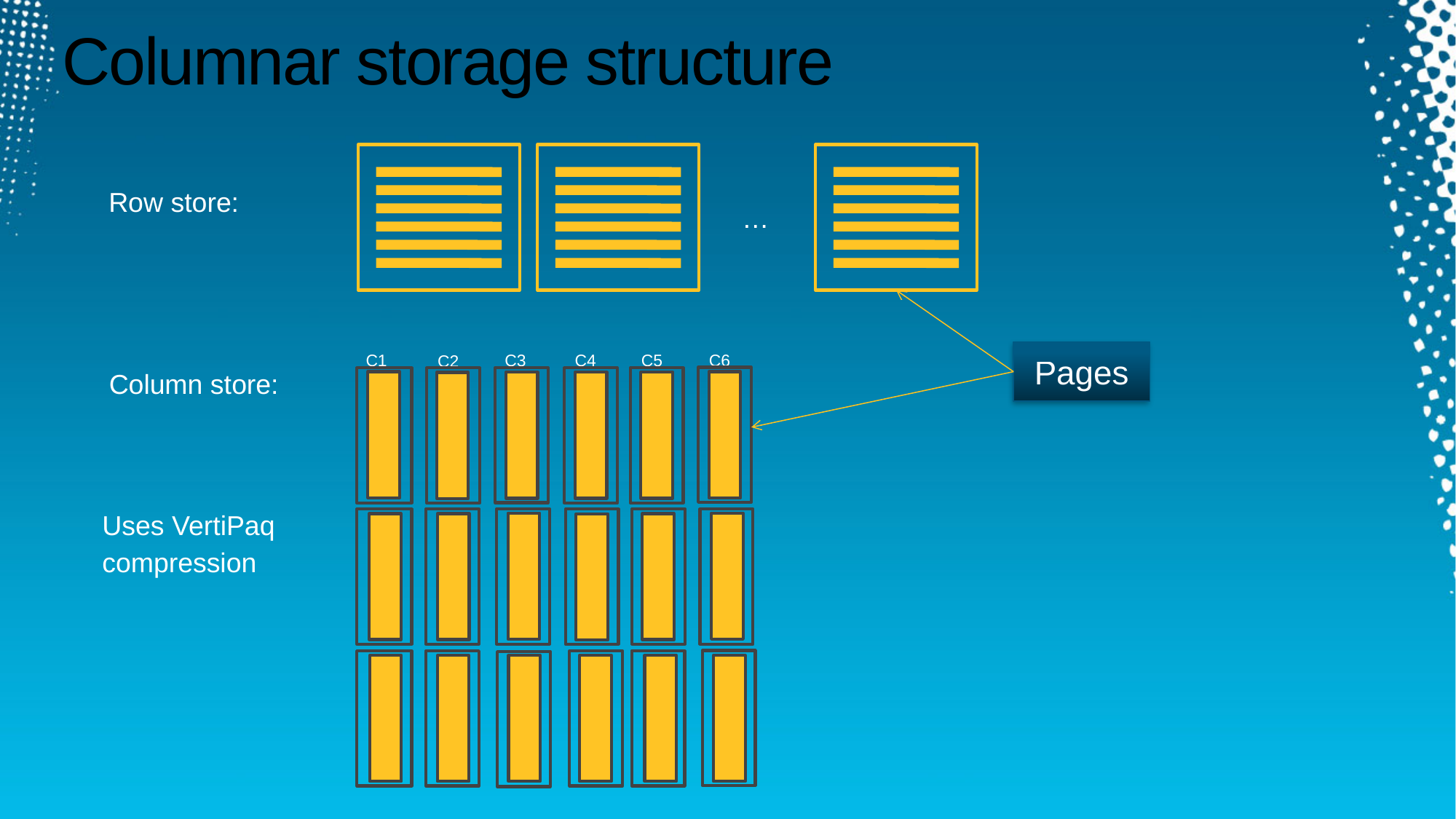

# Columnar storage structure

Row store:
…
Pages
C1

C4

C5

C6

C3

C2

Column store:
Uses VertiPaq
compression